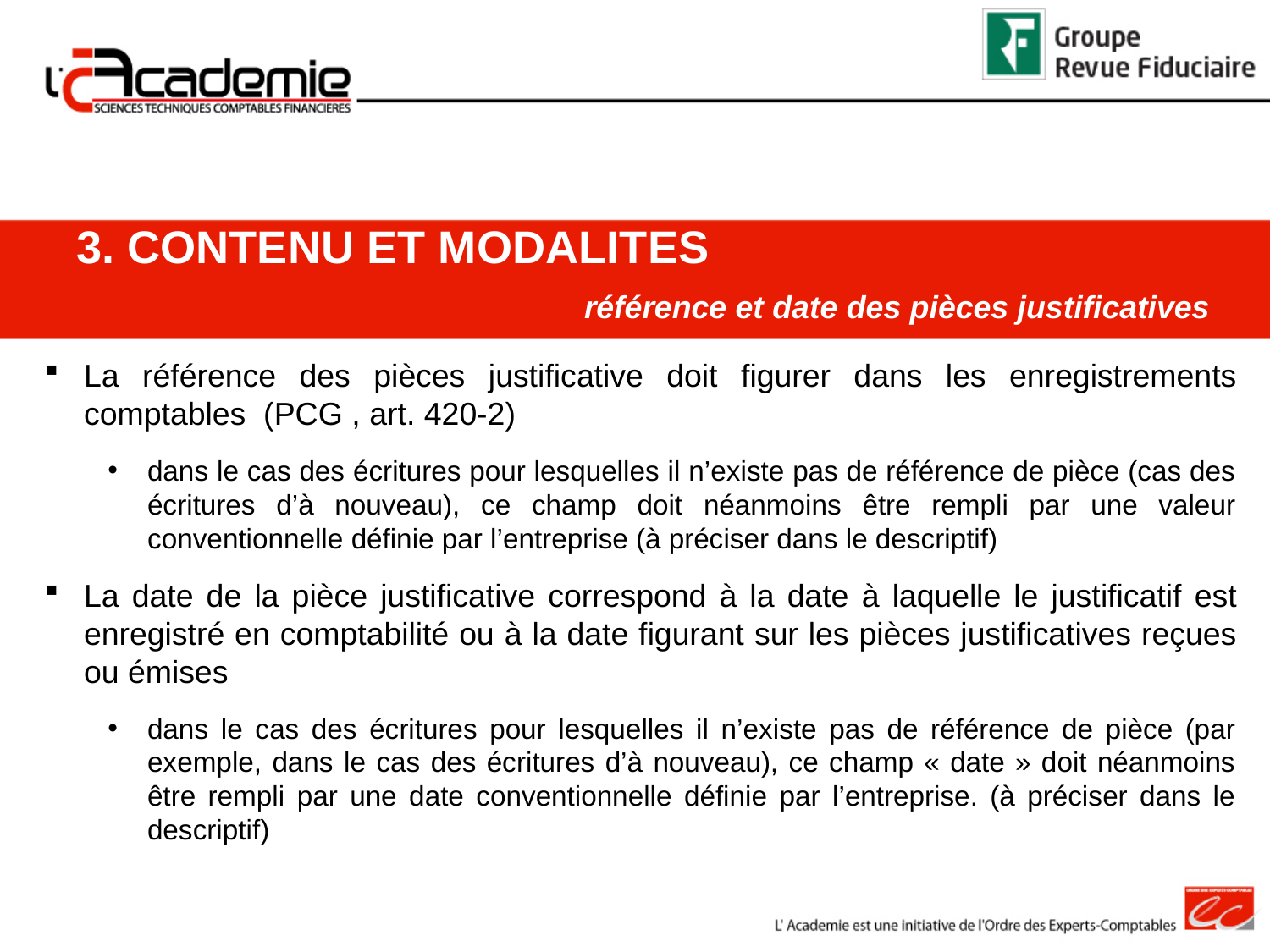

3. CONTENU ET MODALITES
				référence et date des pièces justificatives
La référence des pièces justificative doit figurer dans les enregistrements comptables  (PCG , art. 420-2)
dans le cas des écritures pour lesquelles il n’existe pas de référence de pièce (cas des écritures d’à nouveau), ce champ doit néanmoins être rempli par une valeur conventionnelle définie par l’entreprise (à préciser dans le descriptif)
La date de la pièce justificative correspond à la date à laquelle le justificatif est enregistré en comptabilité ou à la date figurant sur les pièces justificatives reçues ou émises
dans le cas des écritures pour lesquelles il n’existe pas de référence de pièce (par exemple, dans le cas des écritures d’à nouveau), ce champ « date » doit néanmoins être rempli par une date conventionnelle définie par l’entreprise. (à préciser dans le descriptif)